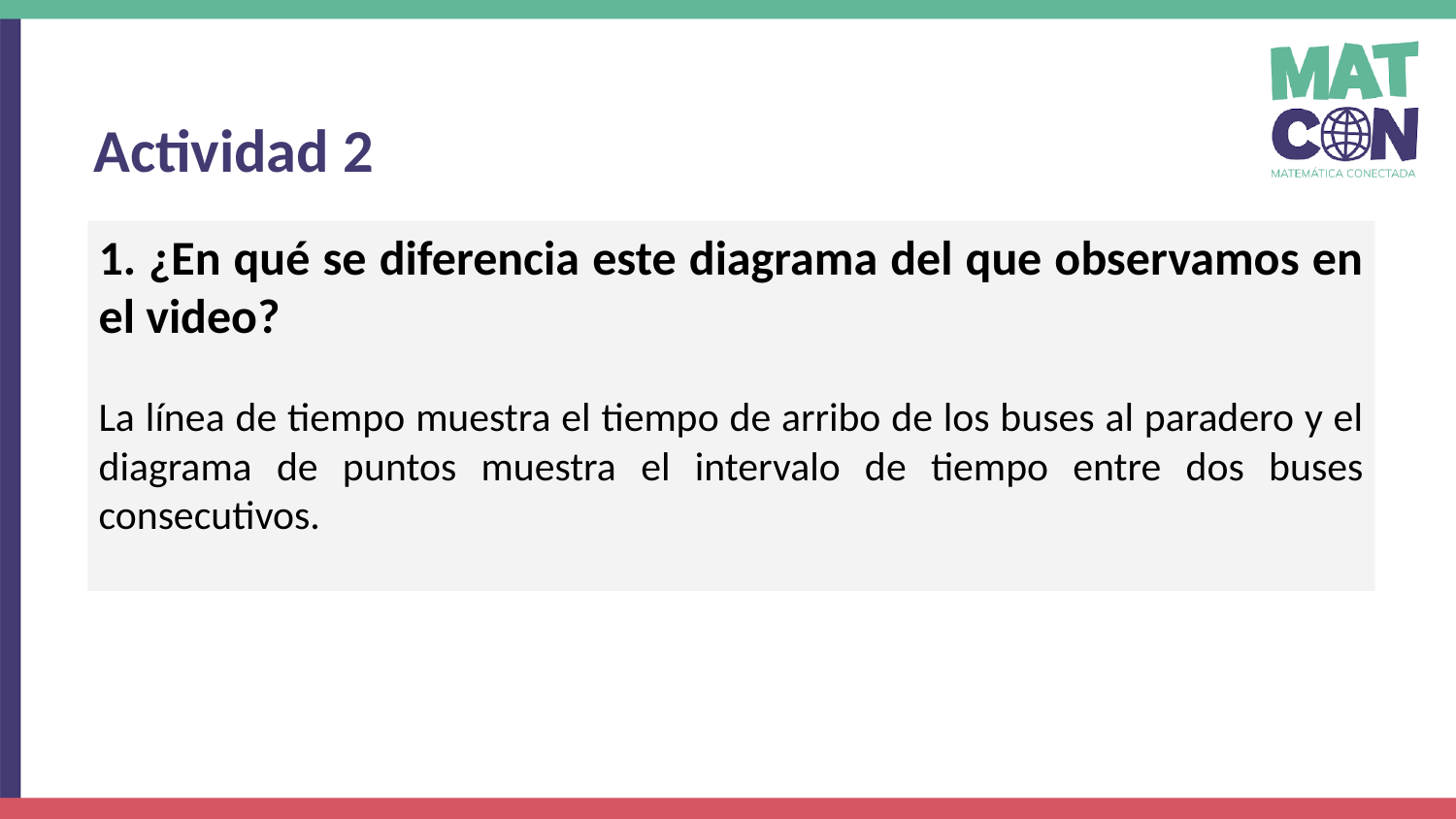

Actividad 2
1. ¿En qué se diferencia este diagrama del que observamos en el video?

La línea de tiempo muestra el tiempo de arribo de los buses al paradero y el diagrama de puntos muestra el intervalo de tiempo entre dos buses consecutivos.